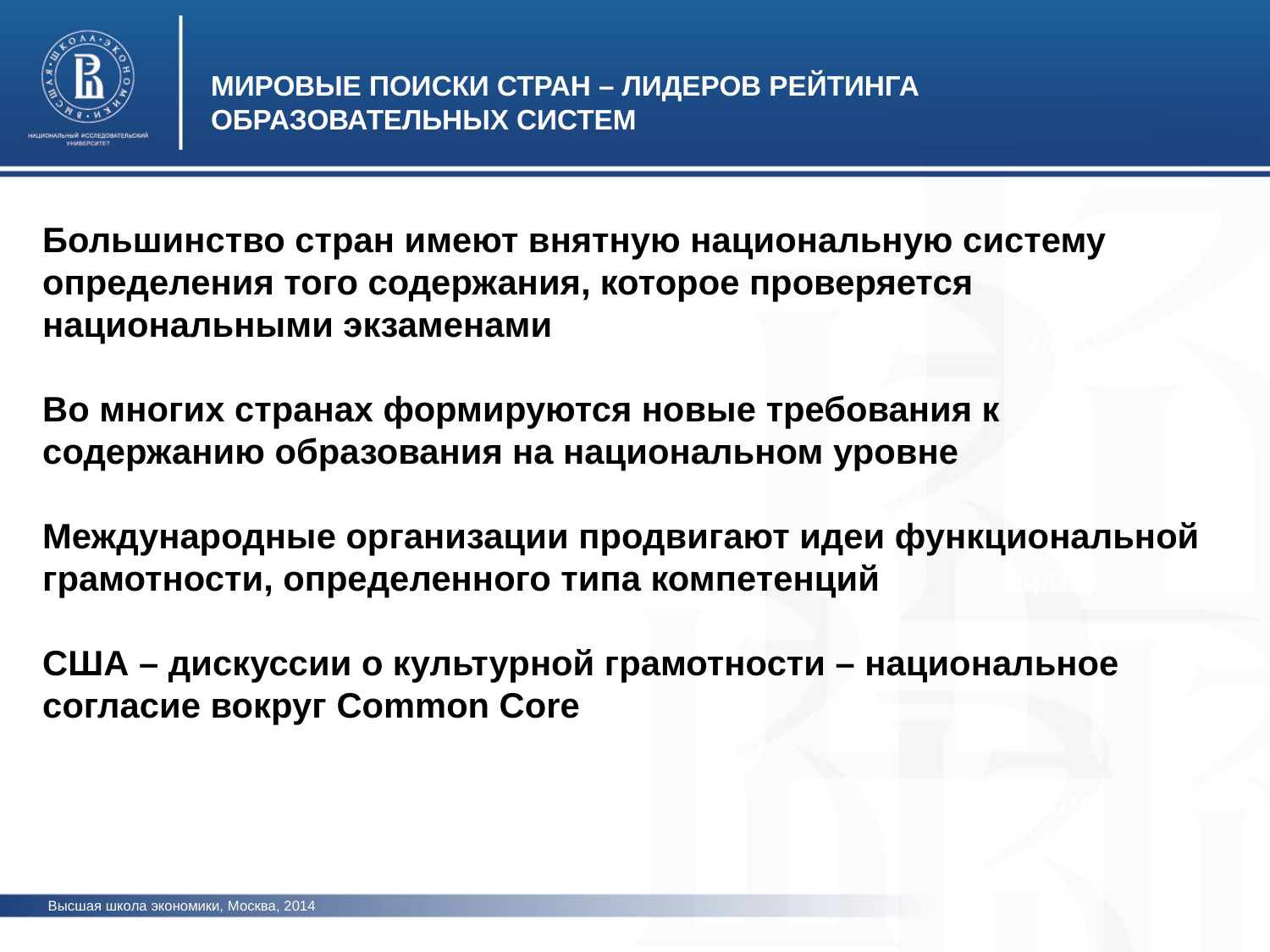

МИРОВЫЕ ПОИСКИ СТРАН – ЛИДЕРОВ РЕЙТИНГА ОБРАЗОВАТЕЛЬНЫХ СИСТЕМ

Большинство стран имеют внятную национальную систему определения того содержания, которое проверяется национальными экзаменами

Во многих странах формируются новые требования к содержанию образования на национальном уровне

Международные организации продвигают идеи функциональной грамотности, определенного типа компетенций

США – дискуссии о культурной грамотности – национальное согласие вокруг Common Core
фото
фото
фото
Высшая школа экономики, Москва, 2014